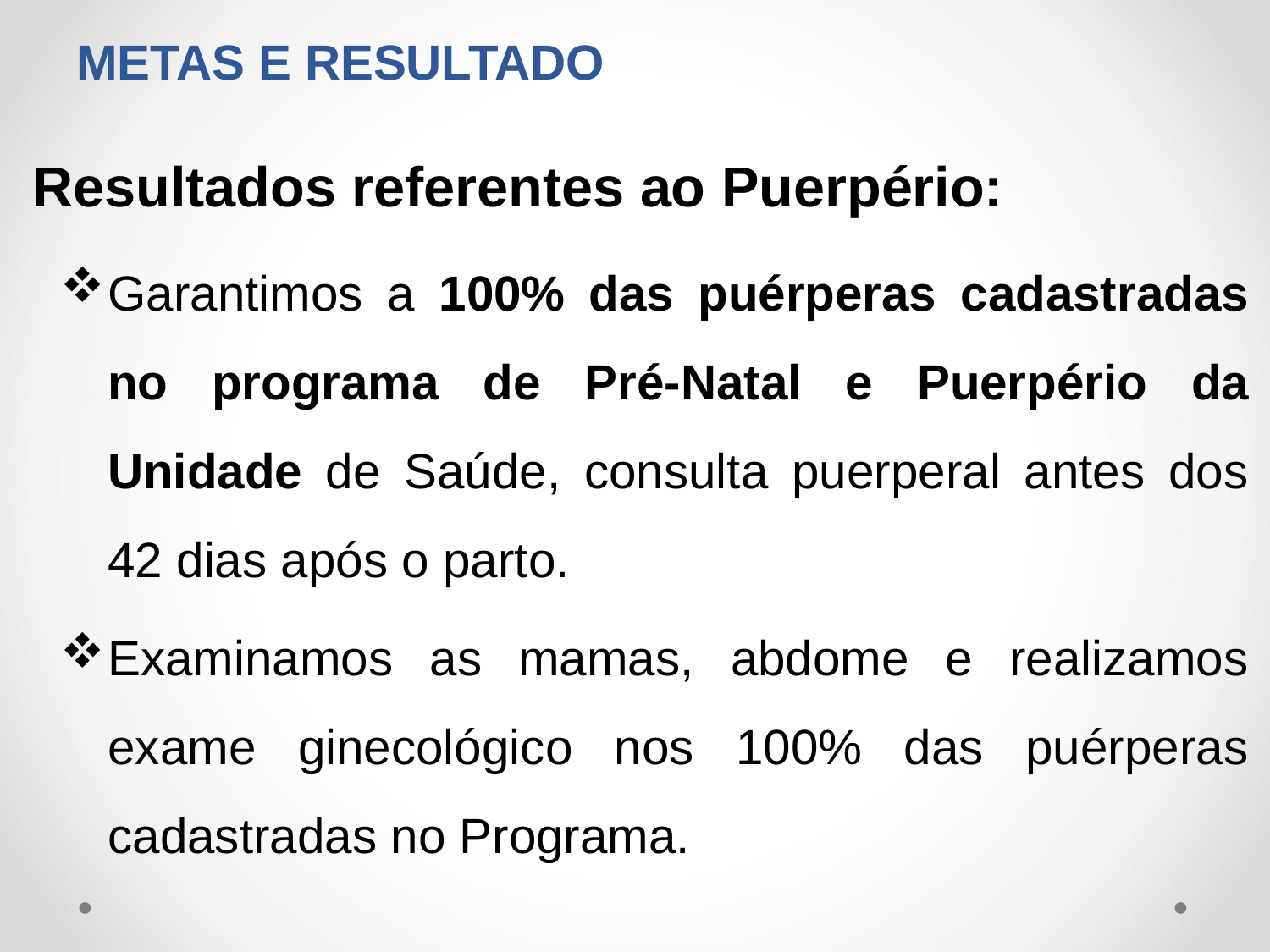

# METAS E RESULTADO
Resultados referentes ao Puerpério:
Garantimos a 100% das puérperas cadastradas no programa de Pré-Natal e Puerpério da Unidade de Saúde, consulta puerperal antes dos 42 dias após o parto.
Examinamos as mamas, abdome e realizamos exame ginecológico nos 100% das puérperas cadastradas no Programa.